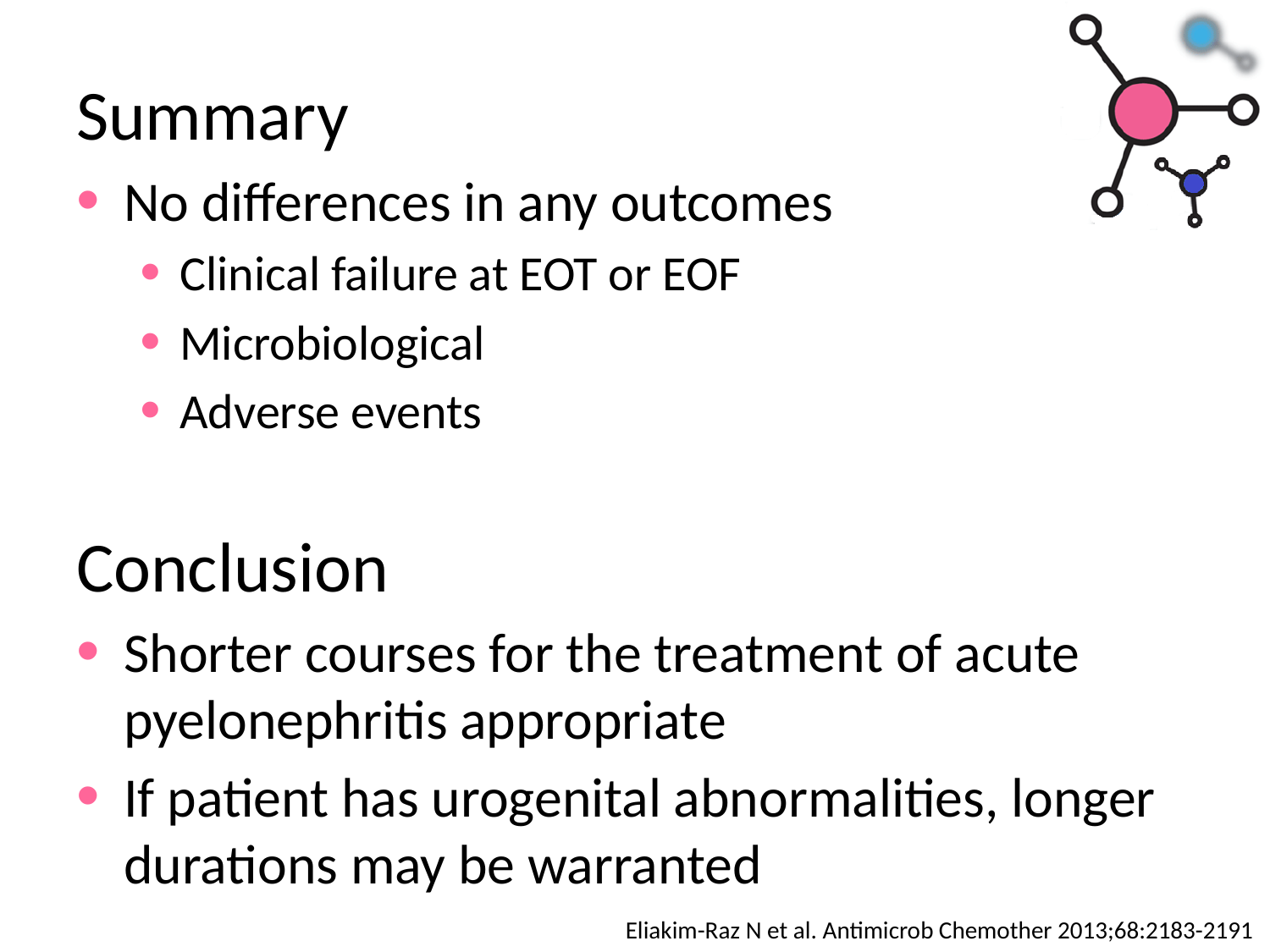

Summary
No differences in any outcomes
Clinical failure at EOT or EOF
Microbiological
Adverse events

Conclusion
Shorter courses for the treatment of acute pyelonephritis appropriate
If patient has urogenital abnormalities, longer durations may be warranted
Eliakim-Raz N et al. Antimicrob Chemother 2013;68:2183-2191